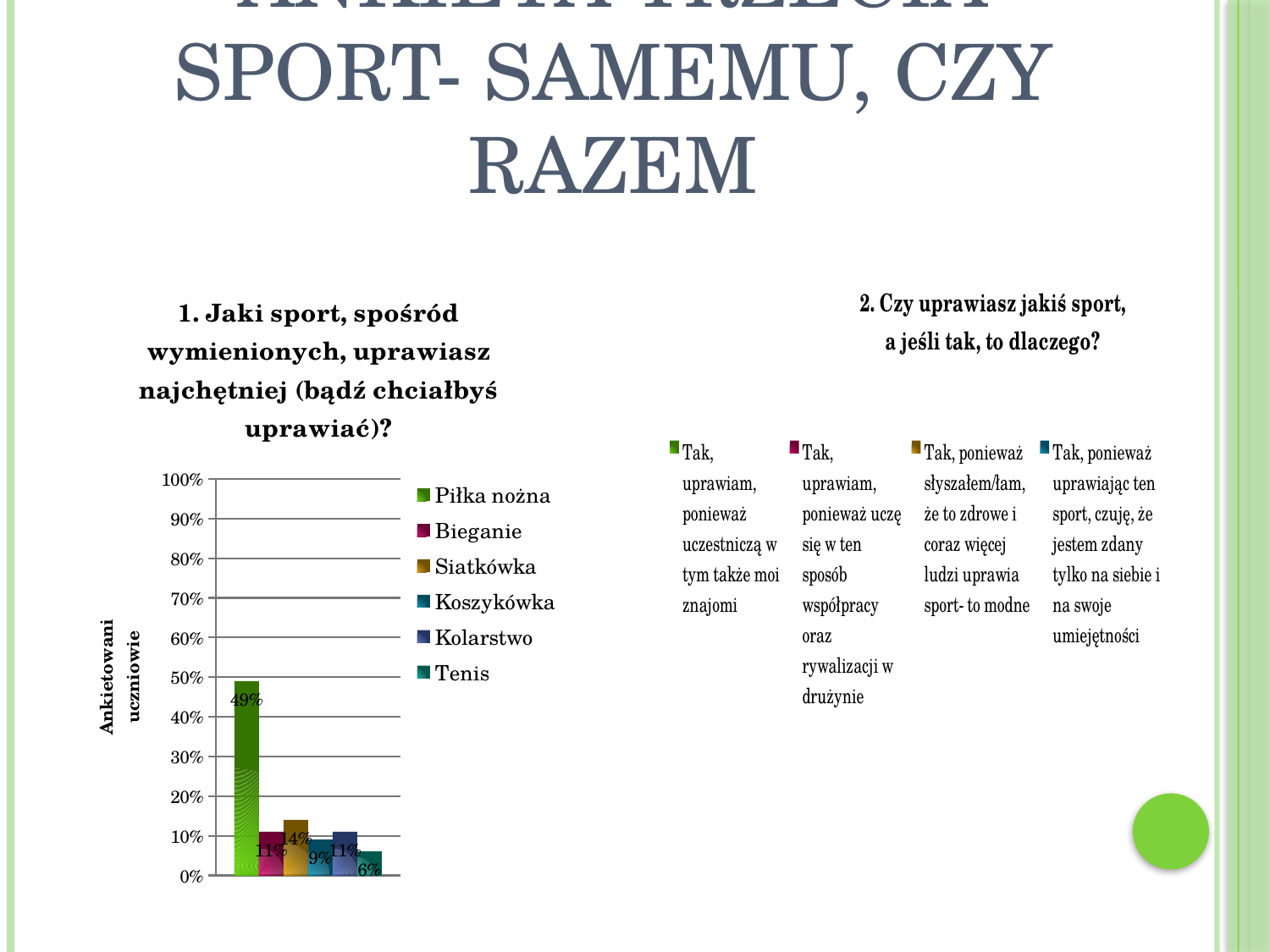

# Ankieta Trzecia Sport- Samemu, Czy Razem

### Chart: 2. Czy uprawiasz jakiś sport, a jeśli tak, to dlaczego?

| Category | Tak, uprawiam, ponieważ uczestniczą w tym także moi znajomi | Tak, uprawiam, ponieważ uczę się w ten sposób współpracy oraz rywalizacji w drużynie | Tak, ponieważ słyszałem/łam, że to zdrowe i coraz więcej ludzi uprawia sport- to modne | Tak, ponieważ uprawiając ten sport, czuję, że jestem zdany tylko na siebie i na swoje umiejętności |
|---|---|---|---|---|

### Chart: 1. Jaki sport, spośród wymienionych, uprawiasz najchętniej (bądź chciałbyś uprawiać)?

| Category | Piłka nożna | Bieganie | Siatkówka | Koszykówka | Kolarstwo | Tenis |
|---|---|---|---|---|---|---|